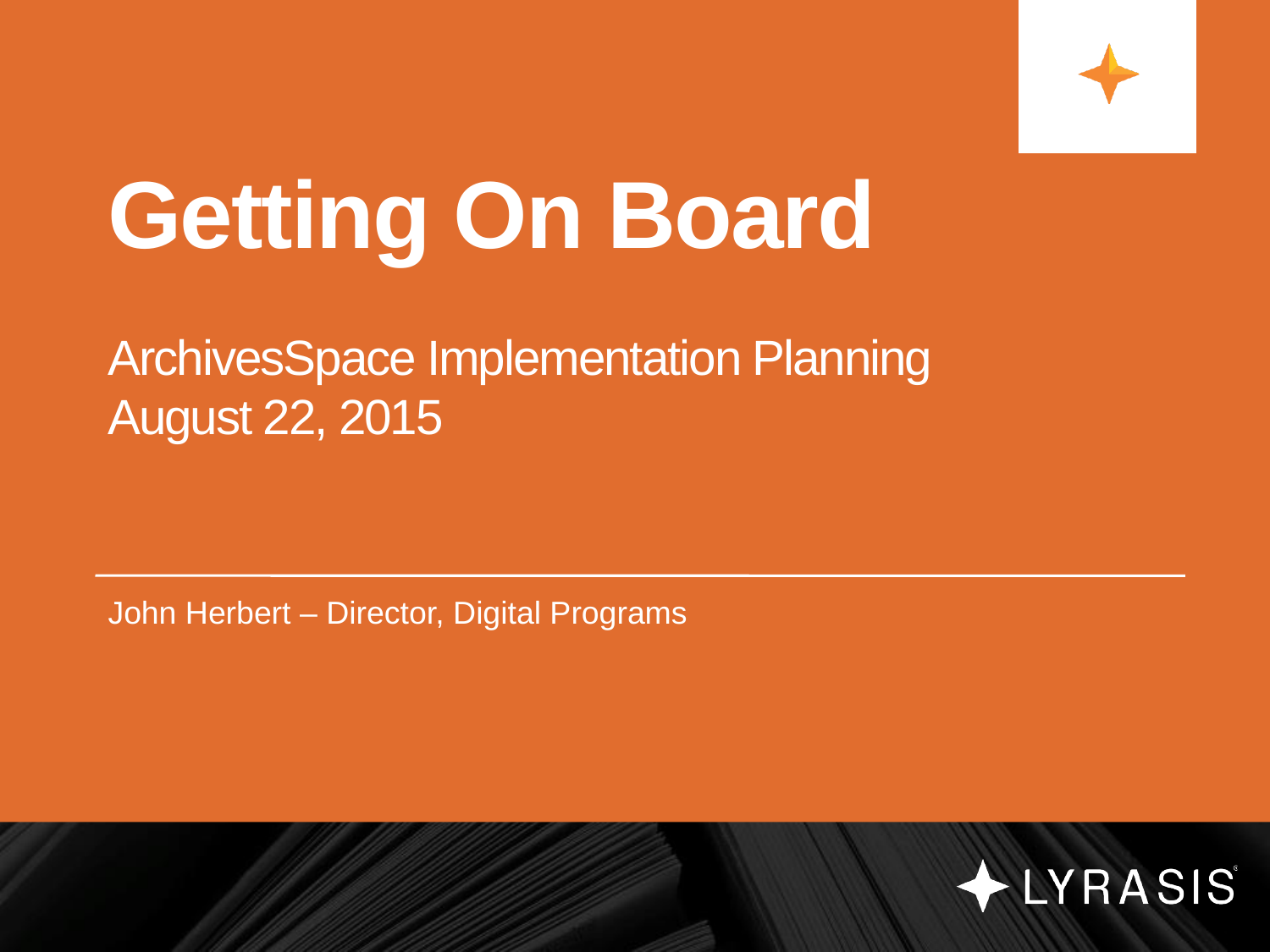

# Getting On Board ArchivesSpace Implementation Planning August 22, 2015
John Herbert – Director, Digital Programs